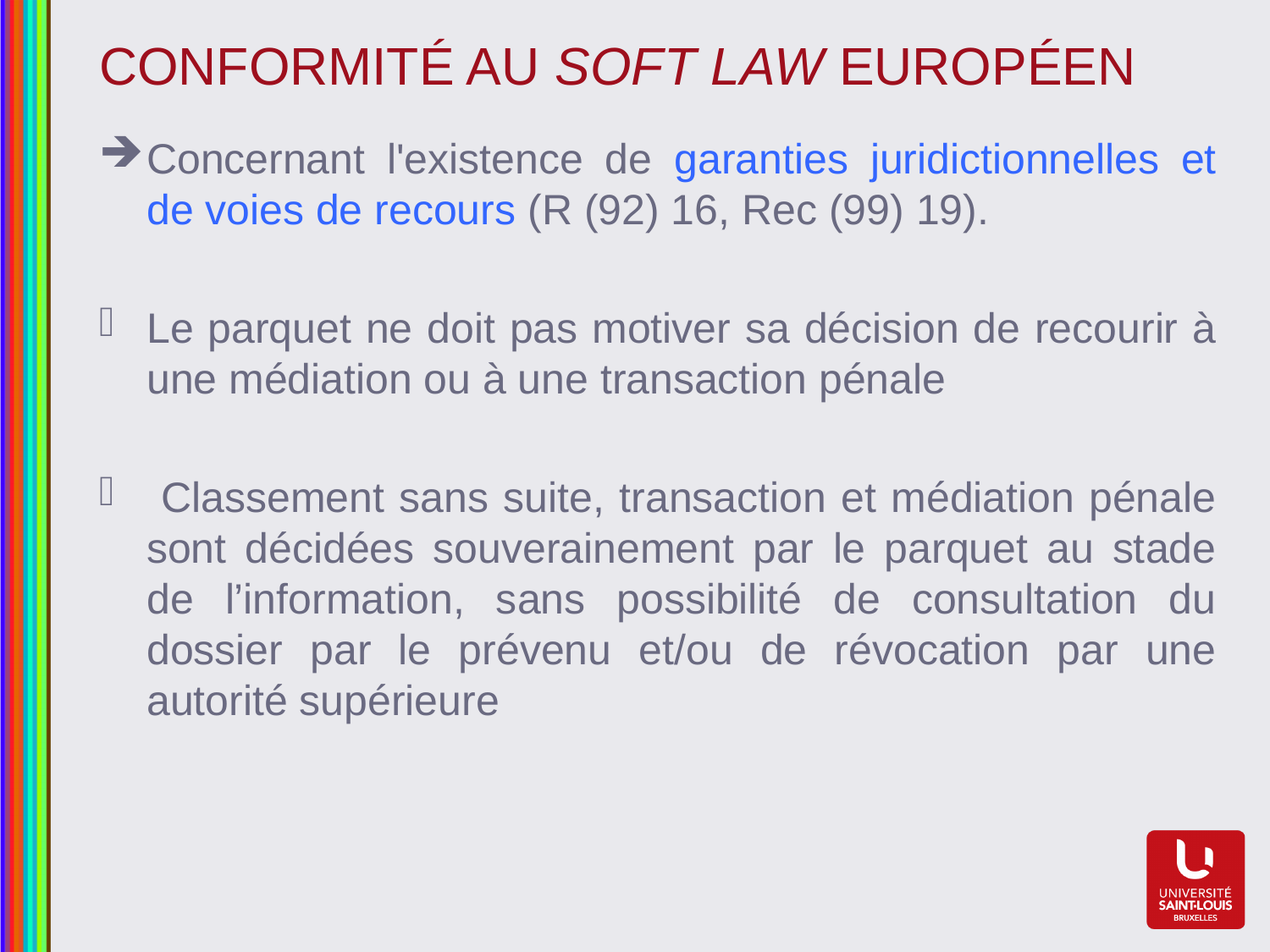

# Conformité au soft law européen
Concernant l'existence de garanties juridictionnelles et de voies de recours (R (92) 16, Rec (99) 19).

Le parquet ne doit pas motiver sa décision de recourir à une médiation ou à une transaction pénale

 Classement sans suite, transaction et médiation pénale sont décidées souverainement par le parquet au stade de l’information, sans possibilité de consultation du dossier par le prévenu et/ou de révocation par une autorité supérieure